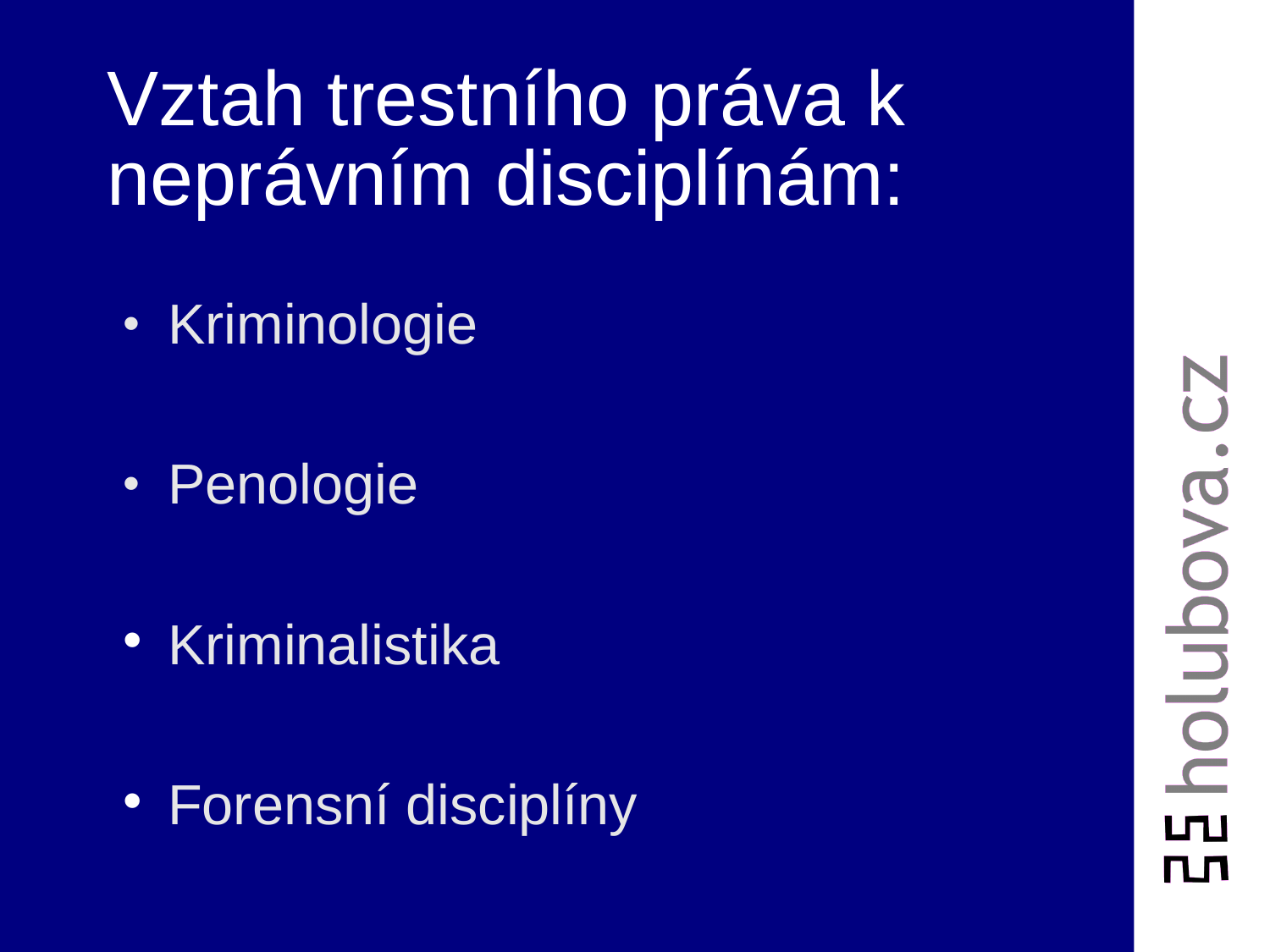

# Vztah trestního práva k neprávním disciplínám:
Kriminologie

Penologie

Kriminalistika

Forensní disciplíny